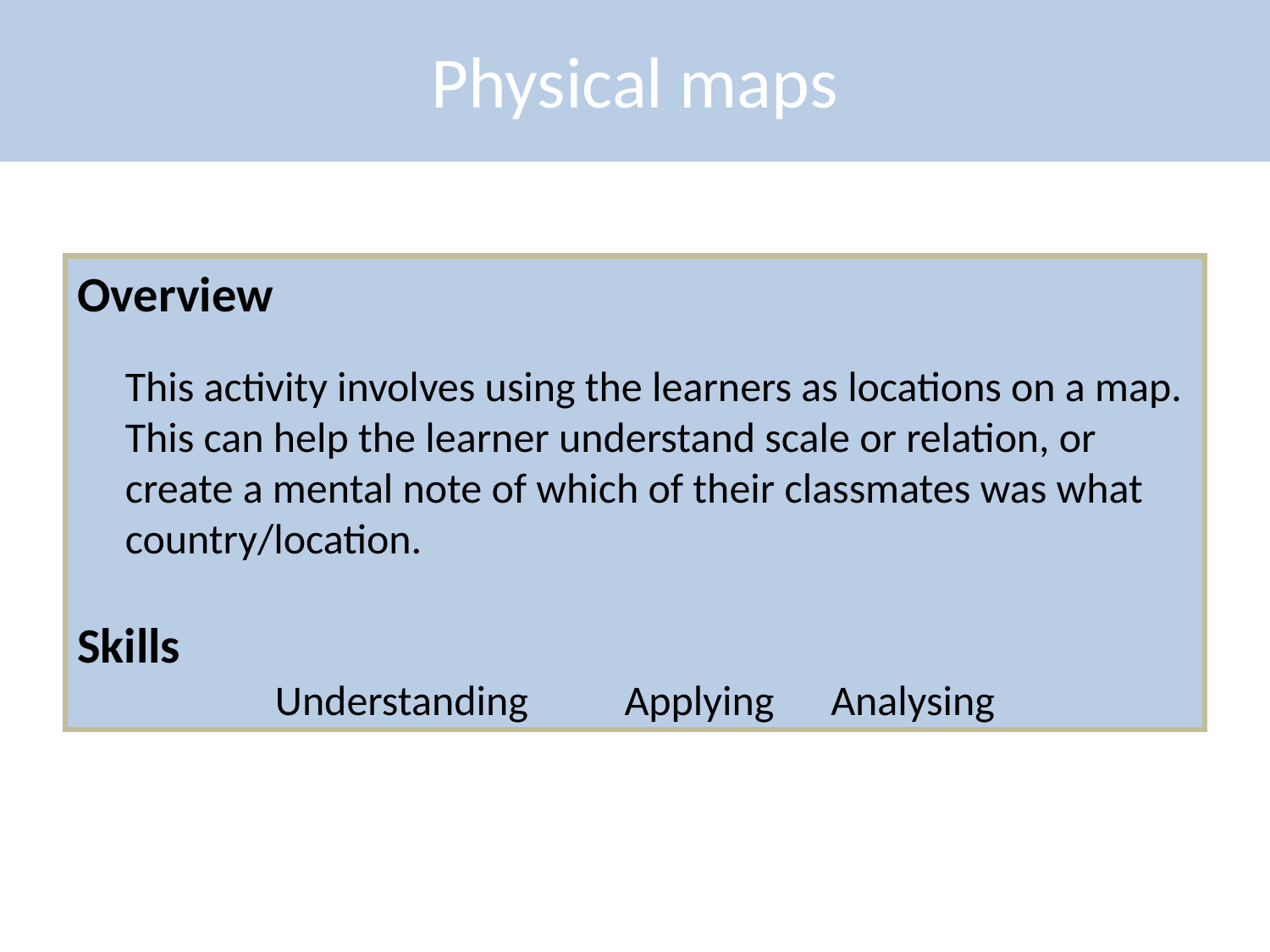

Physical maps
Overview

	This activity involves using the learners as locations on a map. This can help the learner understand scale or relation, or create a mental note of which of their classmates was what country/location.

Skills
Understanding	     Applying	Analysing